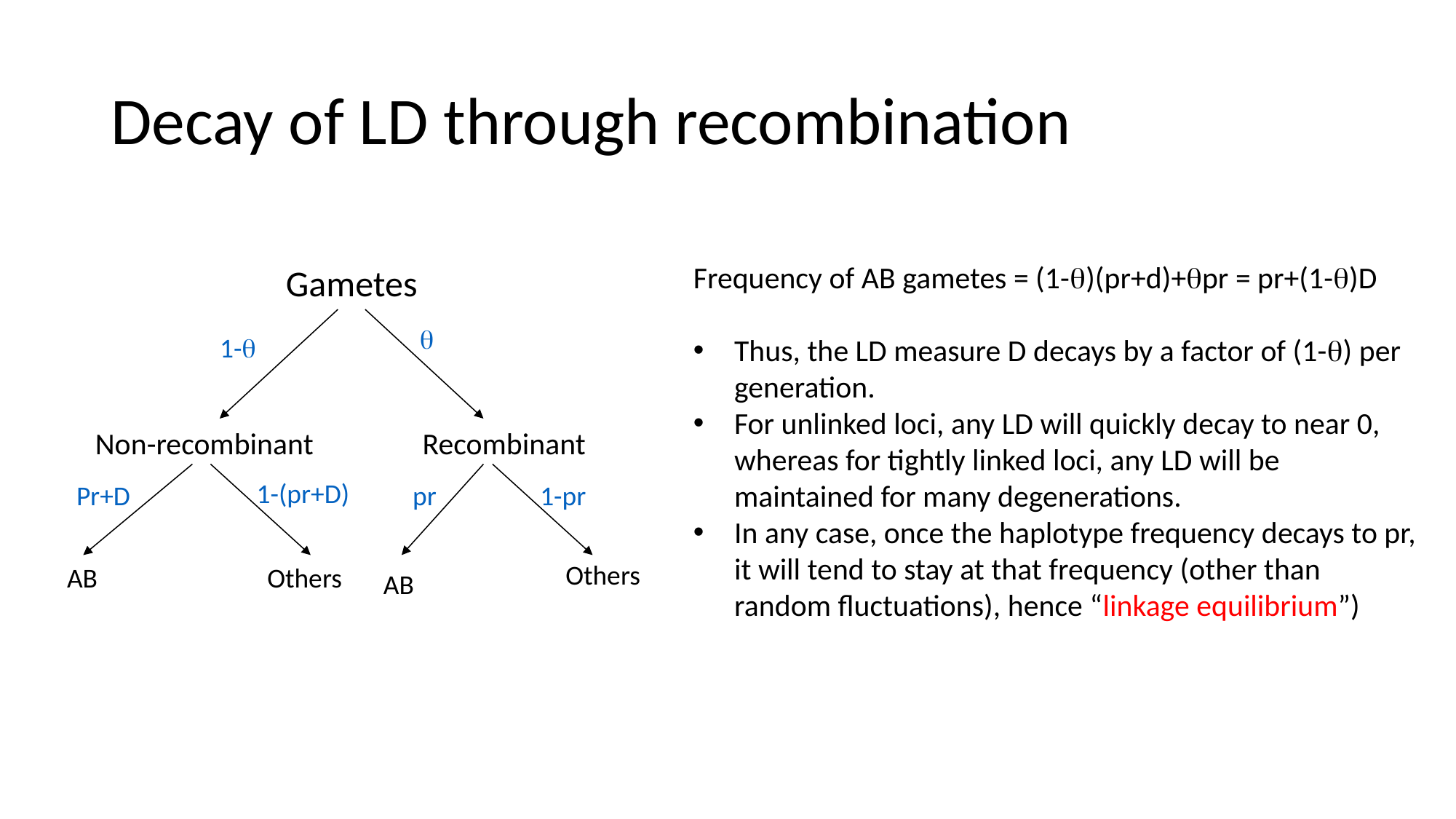

# Decay of LD through recombination
Frequency of AB gametes = (1-θ)(pr+d)+θpr = pr+(1-θ)D

Thus, the LD measure D decays by a factor of (1-θ) per generation.
For unlinked loci, any LD will quickly decay to near 0, whereas for tightly linked loci, any LD will be maintained for many degenerations.
In any case, once the haplotype frequency decays to pr, it will tend to stay at that frequency (other than random fluctuations), hence “linkage equilibrium”)
Gametes

θ
1-θ
Non-recombinant
Recombinant

1-(pr+D)
Pr+D
pr
1-pr
Others
AB
Others
AB